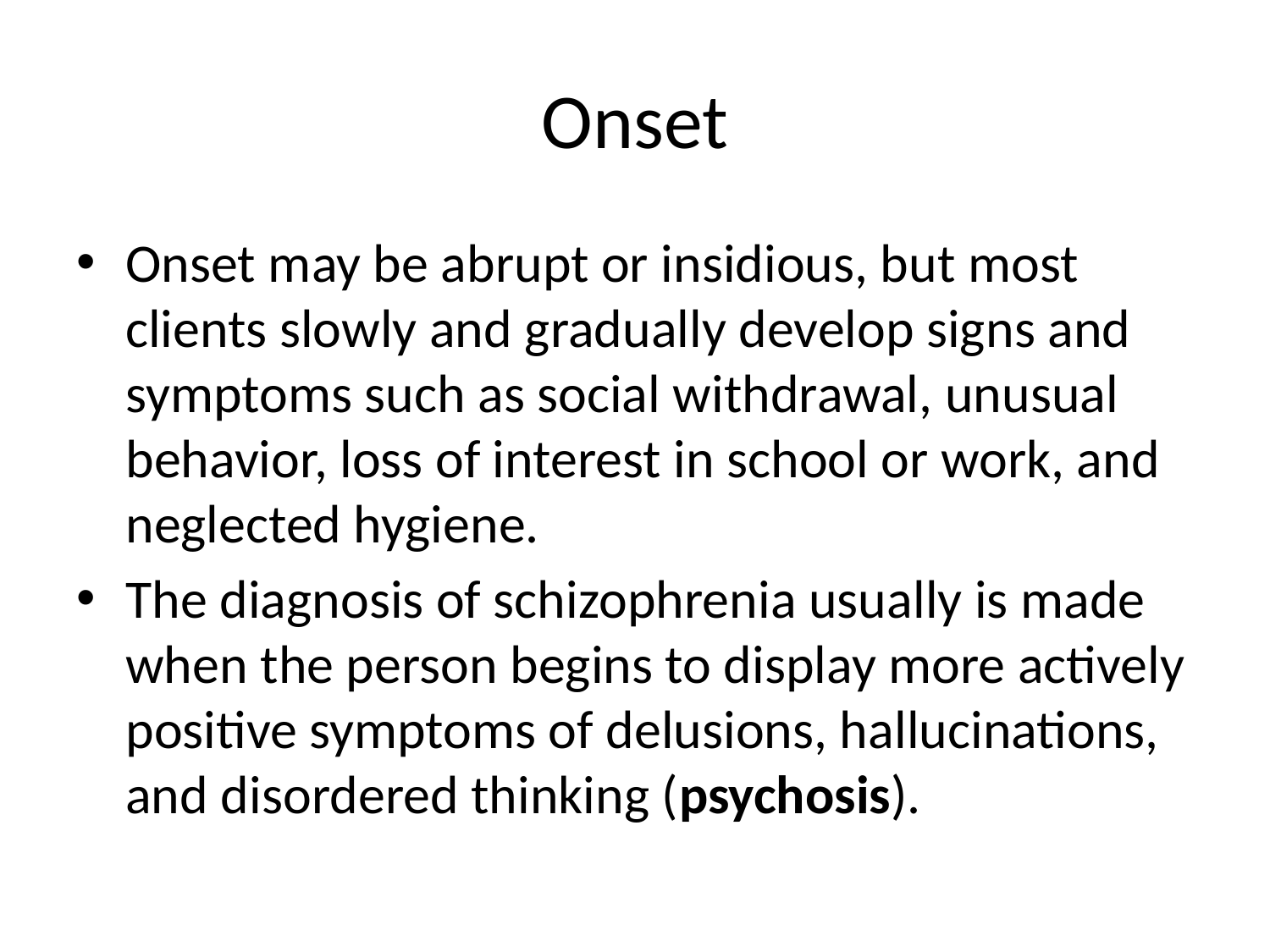

# Onset
Onset may be abrupt or insidious, but most clients slowly and gradually develop signs and symptoms such as social withdrawal, unusual behavior, loss of interest in school or work, and neglected hygiene.
The diagnosis of schizophrenia usually is made when the person begins to display more actively positive symptoms of delusions, hallucinations, and disordered thinking (psychosis).